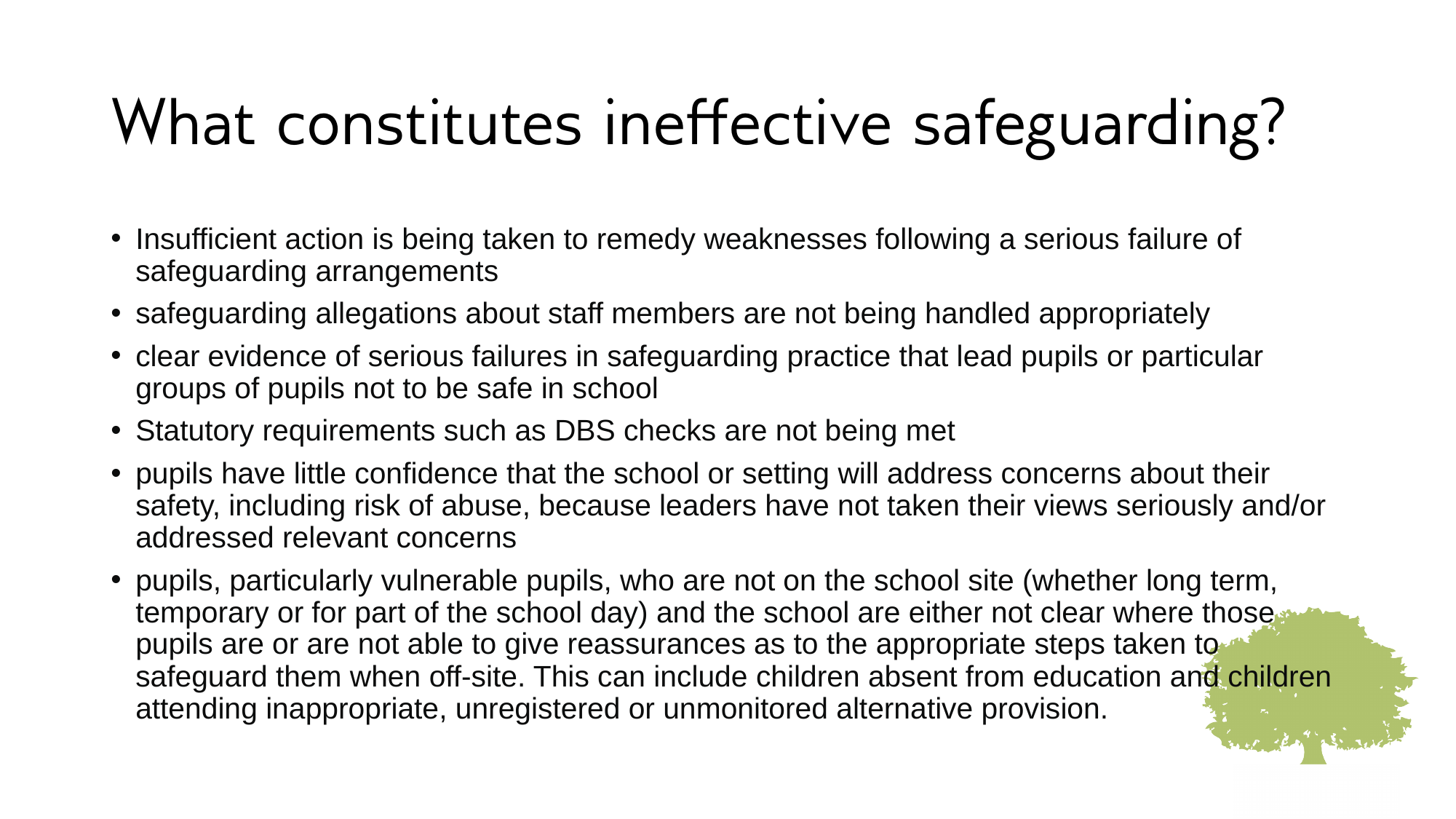

# What constitutes ineffective safeguarding?
Insufficient action is being taken to remedy weaknesses following a serious failure of safeguarding arrangements
safeguarding allegations about staff members are not being handled appropriately
clear evidence of serious failures in safeguarding practice that lead pupils or particular groups of pupils not to be safe in school
Statutory requirements such as DBS checks are not being met
pupils have little confidence that the school or setting will address concerns about their safety, including risk of abuse, because leaders have not taken their views seriously and/or addressed relevant concerns
pupils, particularly vulnerable pupils, who are not on the school site (whether long term, temporary or for part of the school day) and the school are either not clear where those pupils are or are not able to give reassurances as to the appropriate steps taken to safeguard them when off-site. This can include children absent from education and children attending inappropriate, unregistered or unmonitored alternative provision.